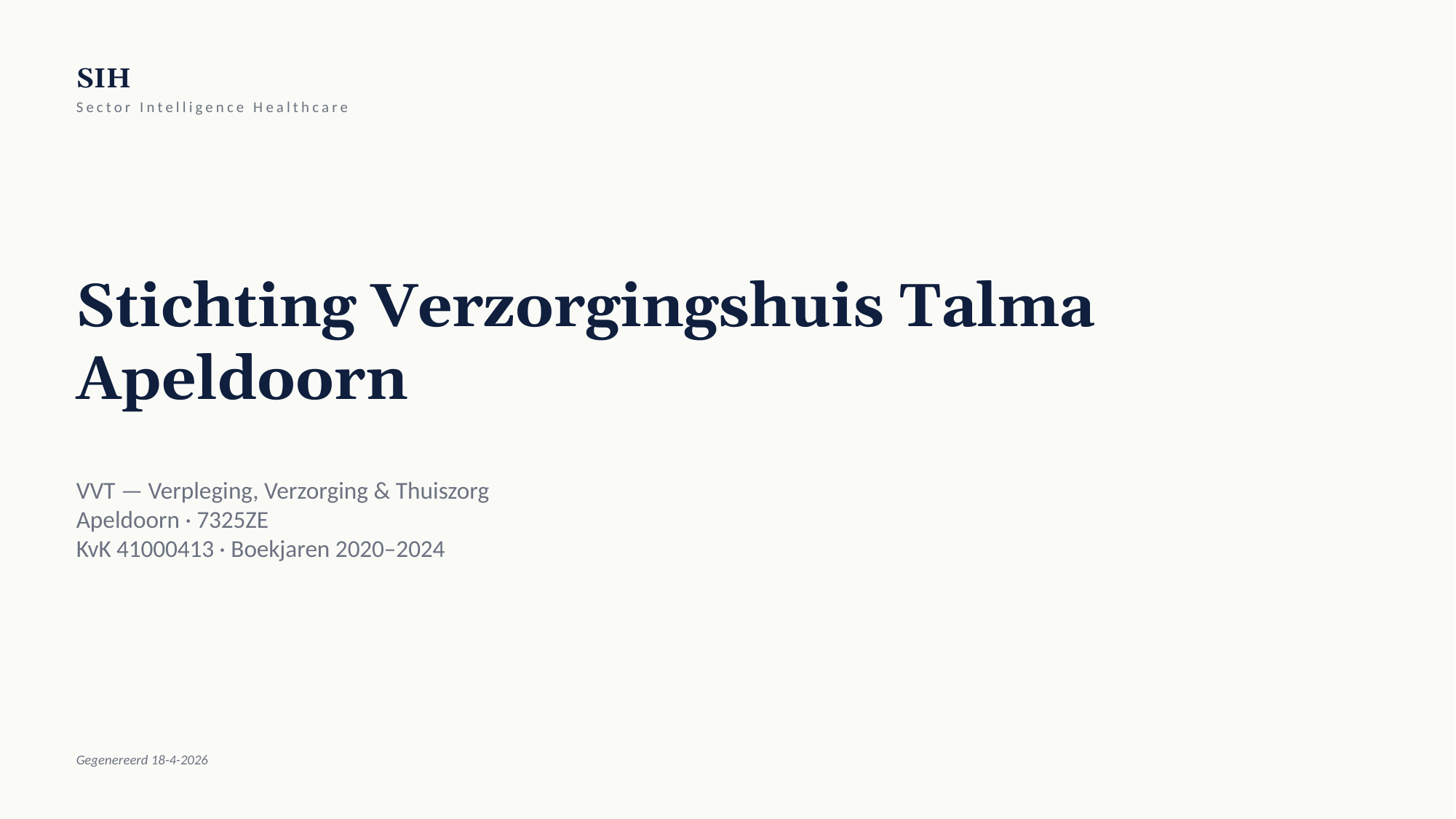

SIH
Sector Intelligence Healthcare
Stichting Verzorgingshuis Talma Apeldoorn
VVT — Verpleging, Verzorging & Thuiszorg
Apeldoorn · 7325ZE
KvK 41000413 · Boekjaren 2020–2024
Gegenereerd 18-4-2026